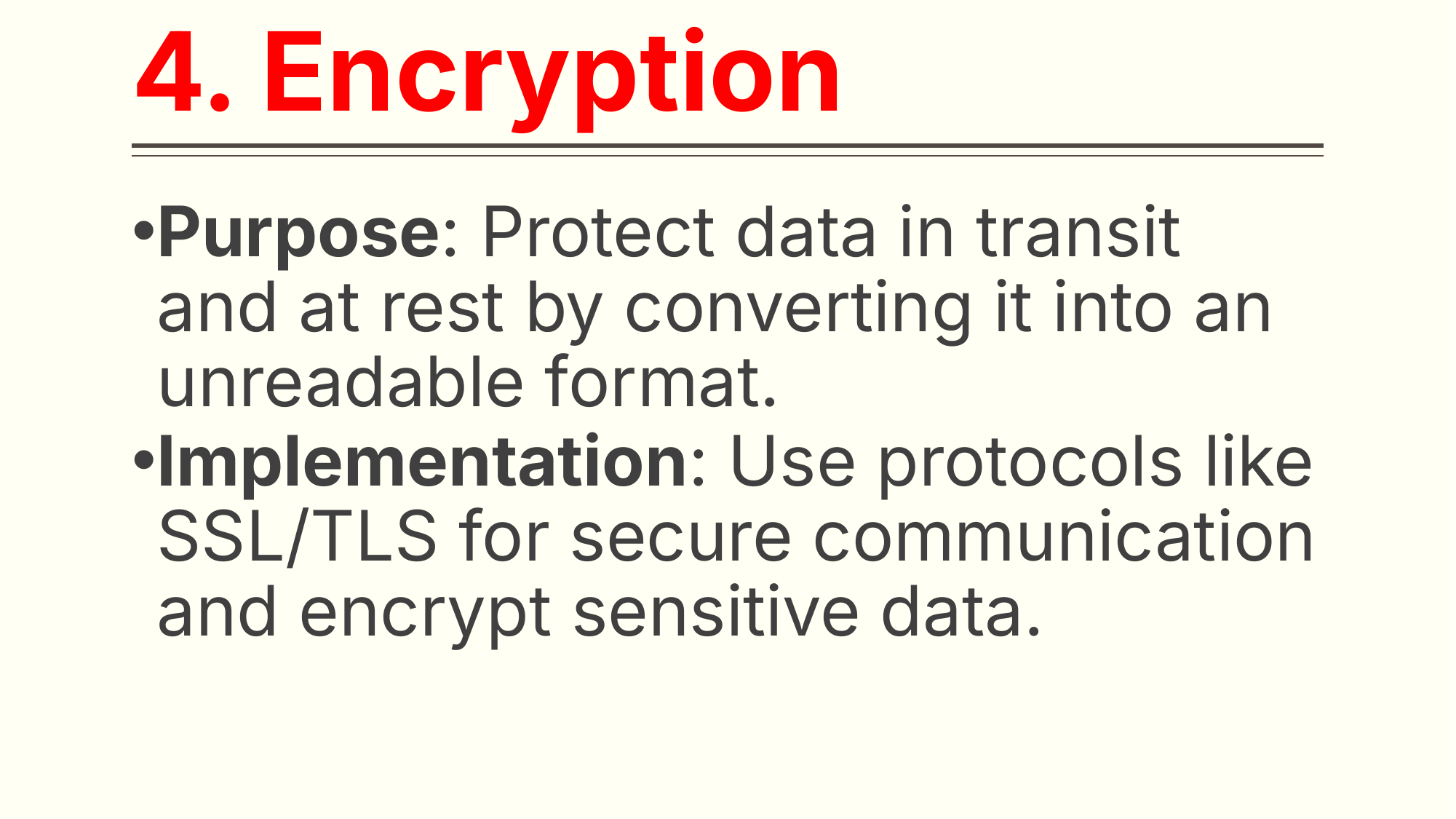

# 4. Encryption
Purpose: Protect data in transit and at rest by converting it into an unreadable format.
Implementation: Use protocols like SSL/TLS for secure communication and encrypt sensitive data.